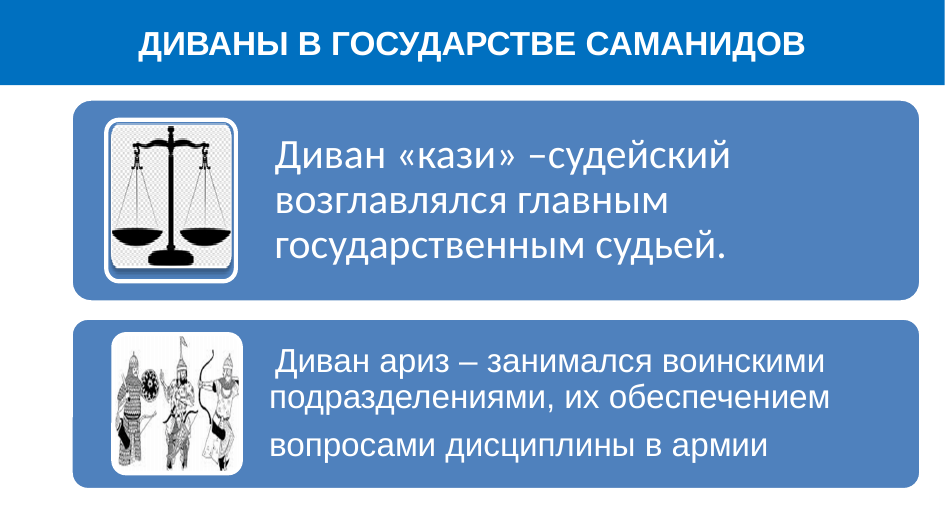

# ДИВАНЫ В ГОСУДАРСТВЕ САМАНИДОВ
Диван «кази» –судейский возглавлялся главным государственным судьей.
 Диван ариз – занимался воинскими подразделениями, их обеспечением
вопросами дисциплины в армии